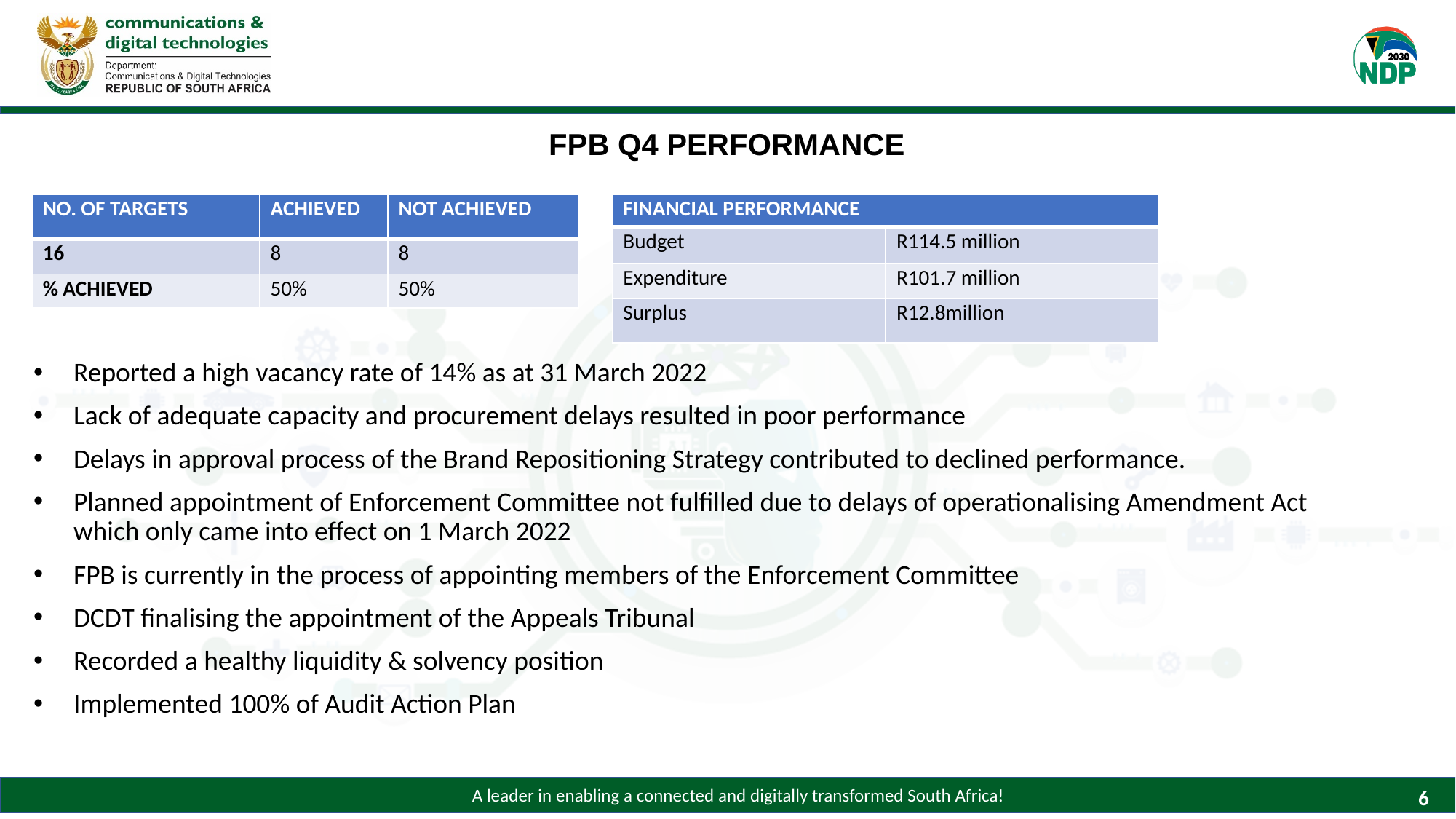

# FPB Q4 PERFORMANCE

Reported a high vacancy rate of 14% as at 31 March 2022
Lack of adequate capacity and procurement delays resulted in poor performance
Delays in approval process of the Brand Repositioning Strategy contributed to declined performance.
Planned appointment of Enforcement Committee not fulfilled due to delays of operationalising Amendment Act which only came into effect on 1 March 2022
FPB is currently in the process of appointing members of the Enforcement Committee
DCDT finalising the appointment of the Appeals Tribunal
Recorded a healthy liquidity & solvency position
Implemented 100% of Audit Action Plan

| NO. OF TARGETS | ACHIEVED | NOT ACHIEVED |
| --- | --- | --- |
| 16 | 8 | 8 |
| % ACHIEVED | 50% | 50% |
| FINANCIAL PERFORMANCE |  |
| --- | --- |
| Budget | R114.5 million |
| Expenditure | R101.7 million |
| Surplus | R12.8million |